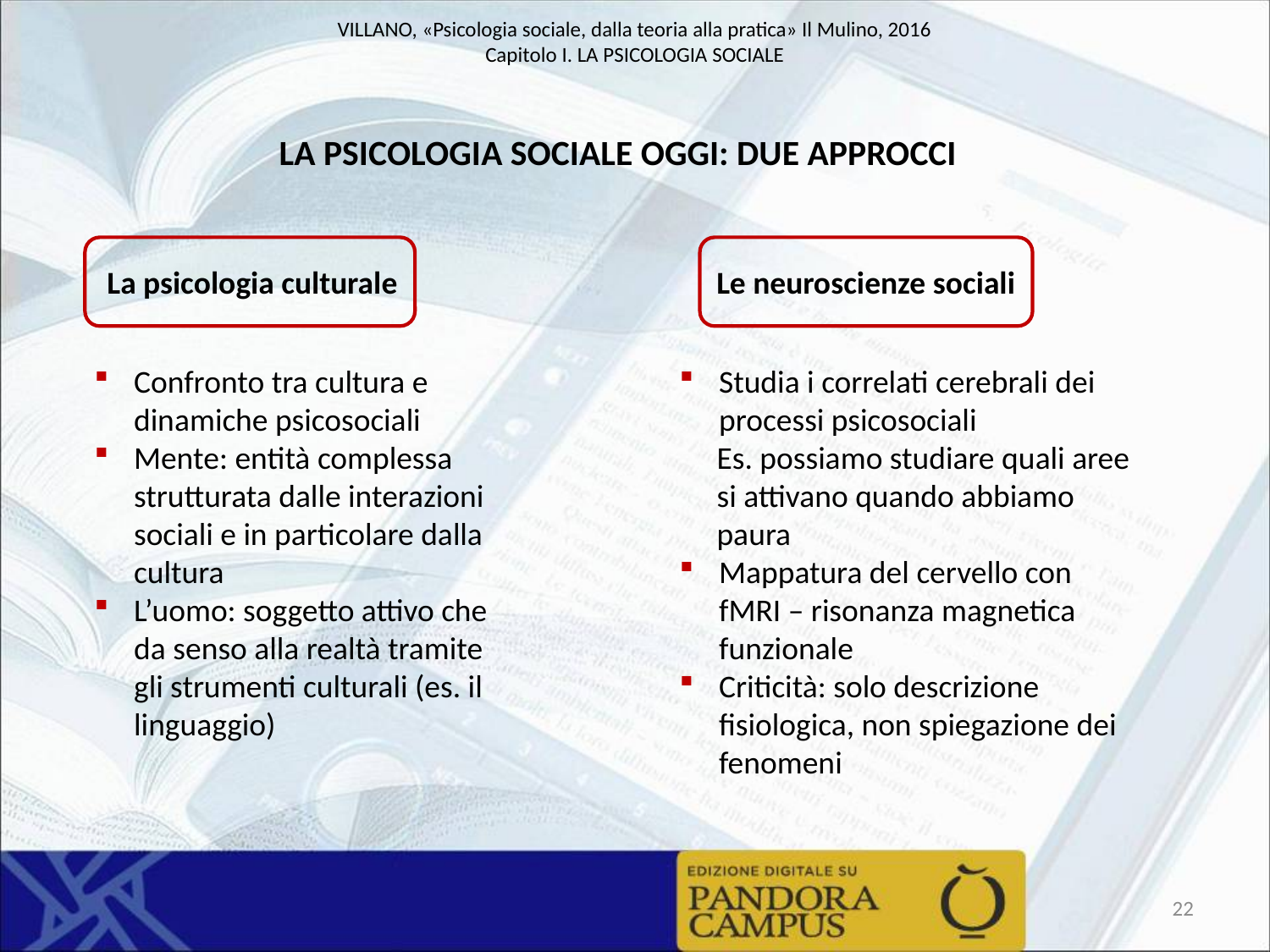

LA PSICOLOGIA SOCIALE OGGI: DUE APPROCCI

Le neuroscienze sociali
La psicologia culturale
Confronto tra cultura e dinamiche psicosociali
Mente: entità complessa strutturata dalle interazioni sociali e in particolare dalla cultura
L’uomo: soggetto attivo che da senso alla realtà tramite gli strumenti culturali (es. il linguaggio)
Studia i correlati cerebrali dei processi psicosociali
Es. possiamo studiare quali aree si attivano quando abbiamo paura
Mappatura del cervello con fMRI – risonanza magnetica funzionale
Criticità: solo descrizione fisiologica, non spiegazione dei fenomeni

22